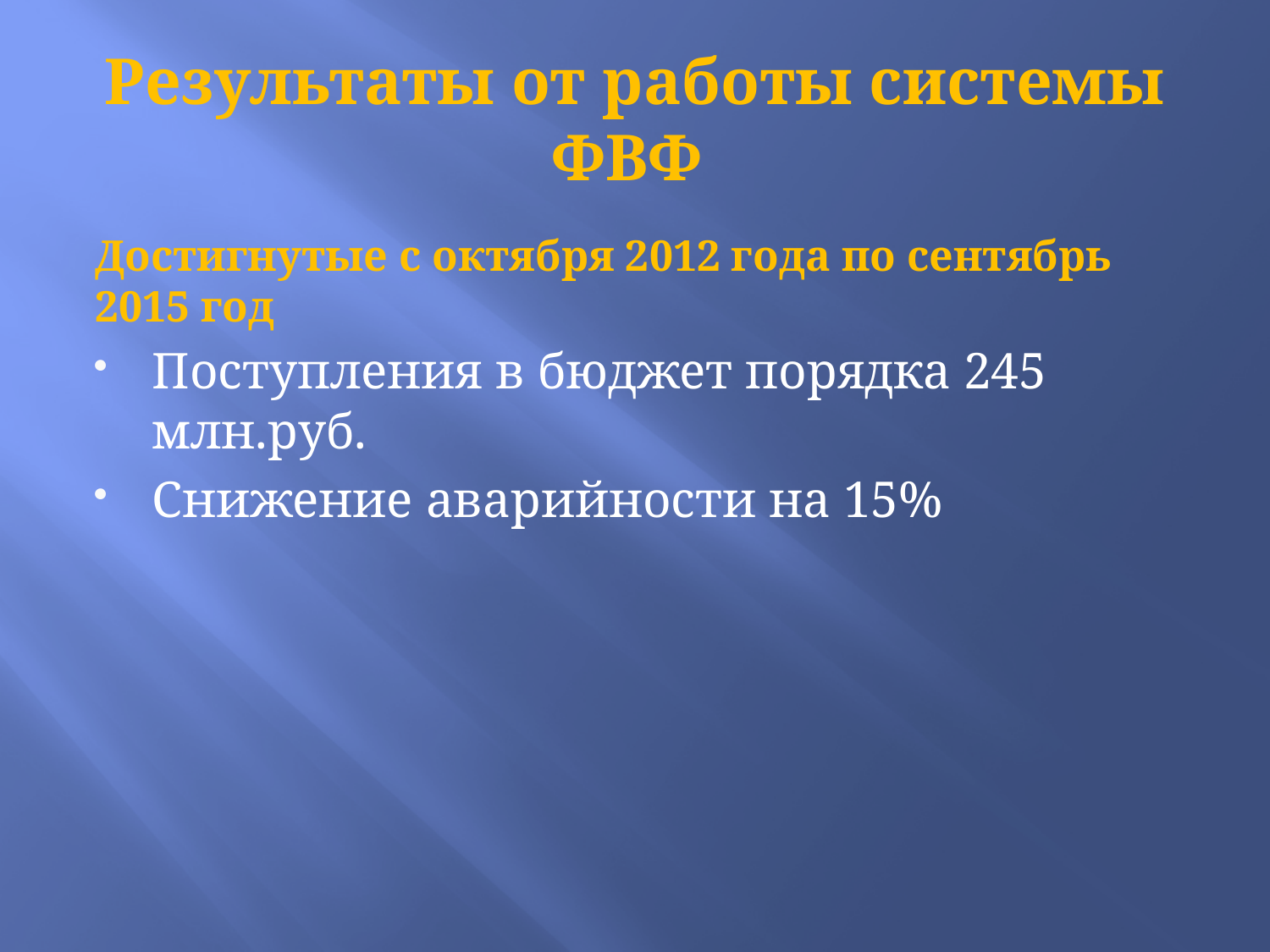

# Результаты от работы системы ФВФ
Достигнутые с октября 2012 года по сентябрь 2015 год
Поступления в бюджет порядка 245 млн.руб.
Снижение аварийности на 15%